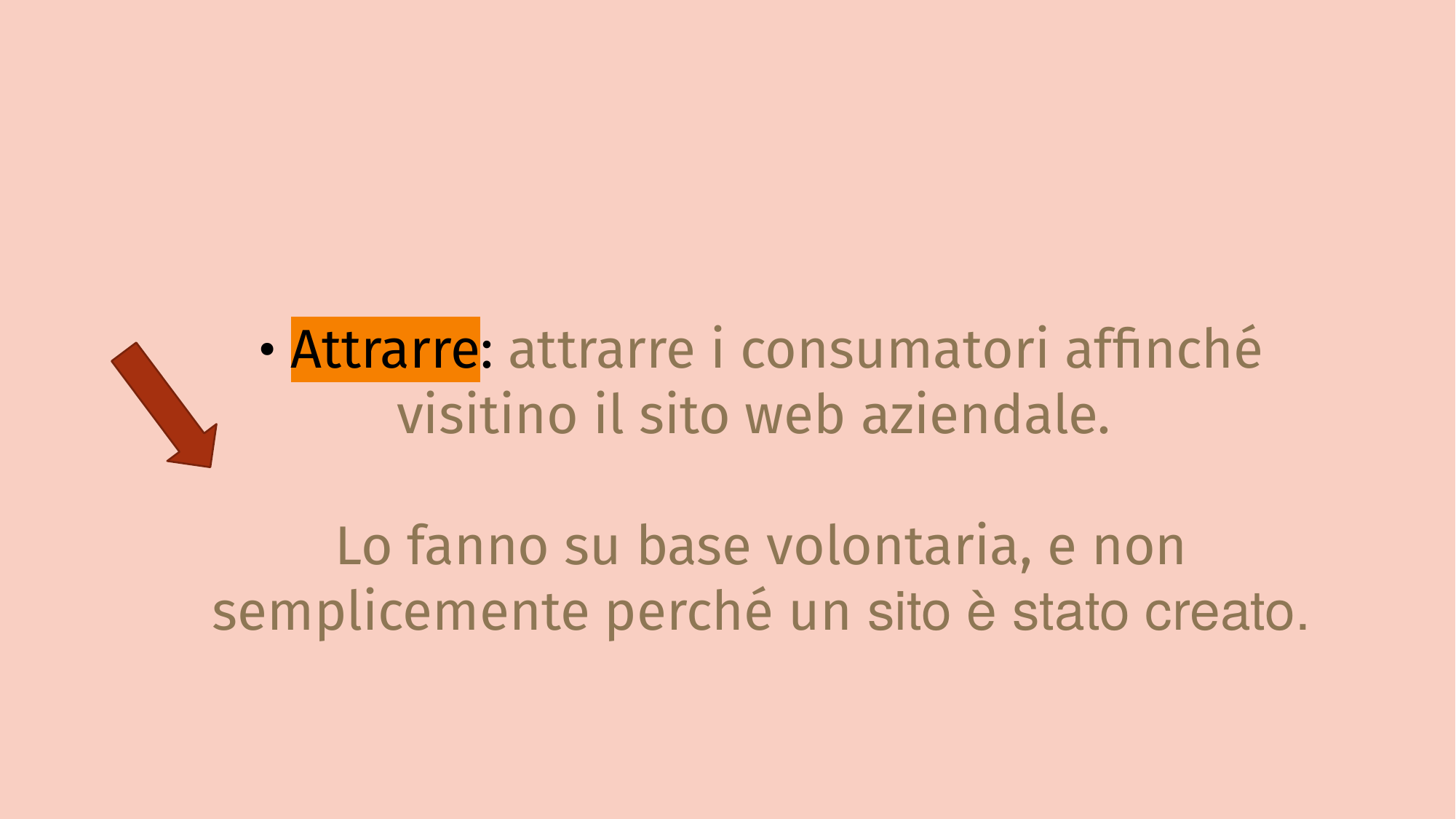

• Attrarre: attrarre i consumatori affinché visitino il sito web aziendale.

Lo fanno su base volontaria, e non semplicemente perché un sito è stato creato.